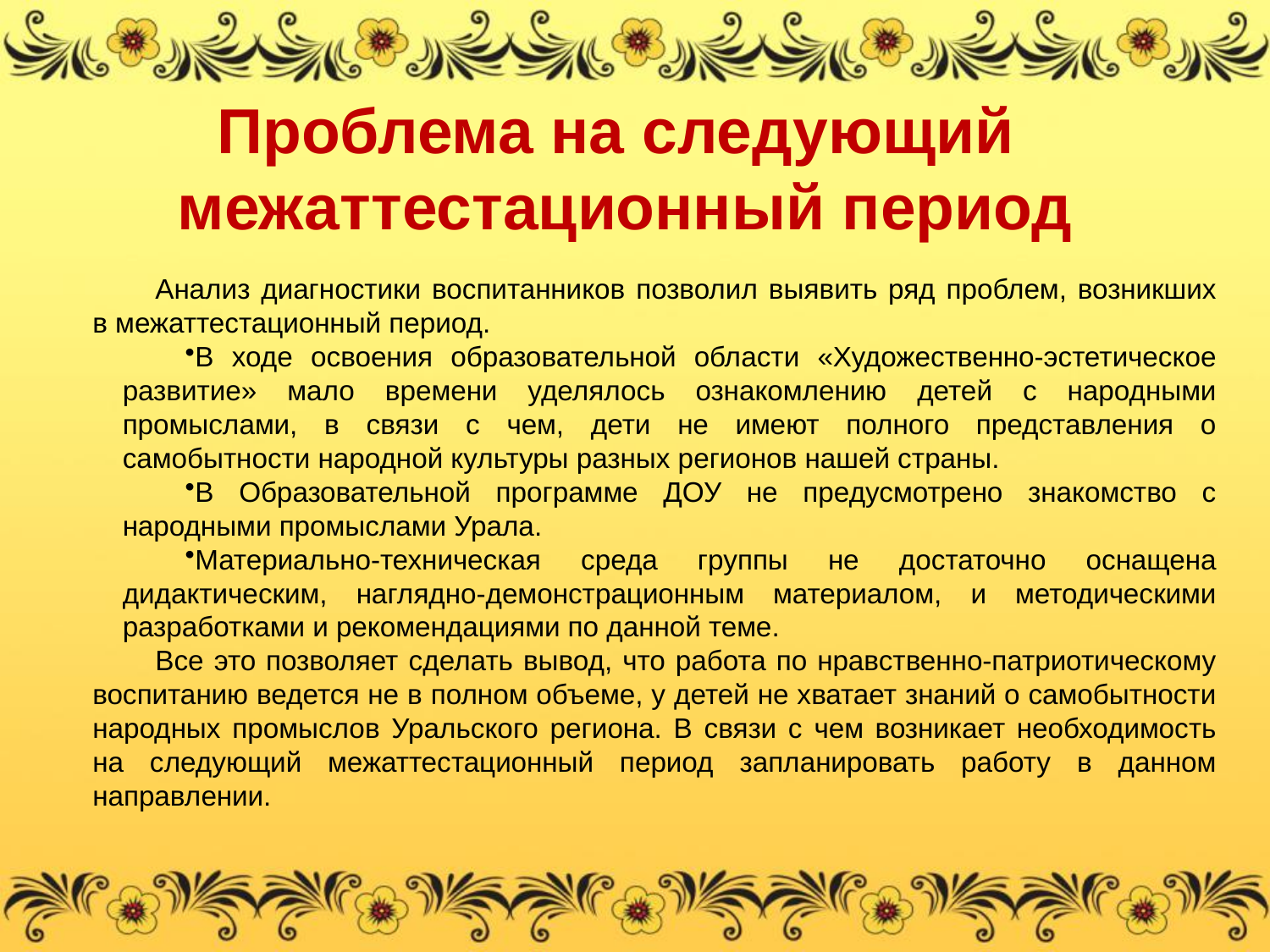

# Проблема на следующий межаттестационный период
Анализ диагностики воспитанников позволил выявить ряд проблем, возникших в межаттестационный период.
В ходе освоения образовательной области «Художественно-эстетическое развитие» мало времени уделялось ознакомлению детей с народными промыслами, в связи с чем, дети не имеют полного представления о самобытности народной культуры разных регионов нашей страны.
В Образовательной программе ДОУ не предусмотрено знакомство с народными промыслами Урала.
Материально-техническая среда группы не достаточно оснащена дидактическим, наглядно-демонстрационным материалом, и методическими разработками и рекомендациями по данной теме.
Все это позволяет сделать вывод, что работа по нравственно-патриотическому воспитанию ведется не в полном объеме, у детей не хватает знаний о самобытности народных промыслов Уральского региона. В связи с чем возникает необходимость на следующий межаттестационный период запланировать работу в данном направлении.